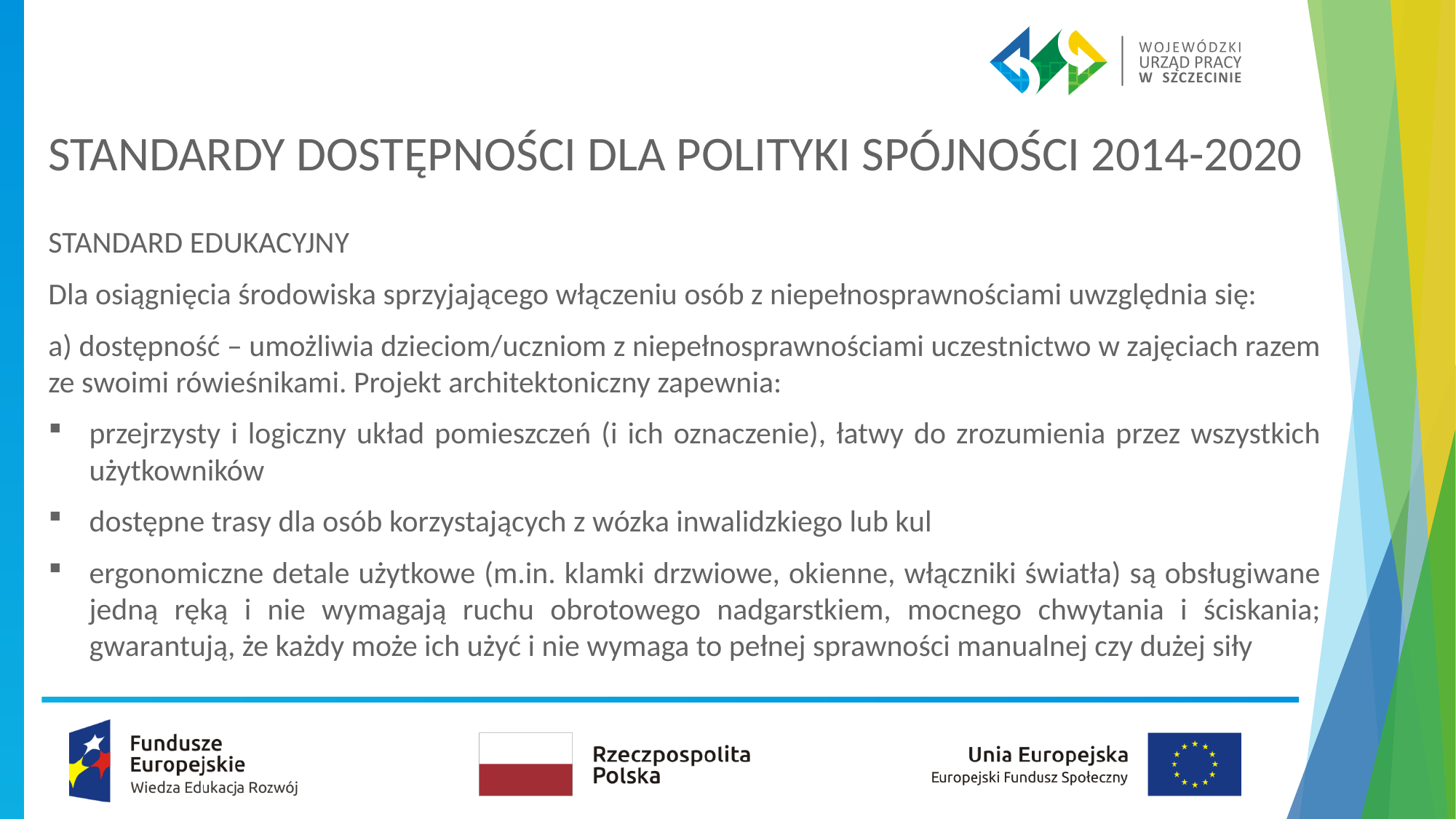

# STANDARDY DOSTĘPNOŚCI DLA POLITYKI SPÓJNOŚCI 2014-2020
STANDARD EDUKACYJNY
Dla osiągnięcia środowiska sprzyjającego włączeniu osób z niepełnosprawnościami uwzględnia się:
a) dostępność – umożliwia dzieciom/uczniom z niepełnosprawnościami uczestnictwo w zajęciach razem ze swoimi rówieśnikami. Projekt architektoniczny zapewnia:
przejrzysty i logiczny układ pomieszczeń (i ich oznaczenie), łatwy do zrozumienia przez wszystkich użytkowników
dostępne trasy dla osób korzystających z wózka inwalidzkiego lub kul
ergonomiczne detale użytkowe (m.in. klamki drzwiowe, okienne, włączniki światła) są obsługiwane jedną ręką i nie wymagają ruchu obrotowego nadgarstkiem, mocnego chwytania i ściskania; gwarantują, że każdy może ich użyć i nie wymaga to pełnej sprawności manualnej czy dużej siły